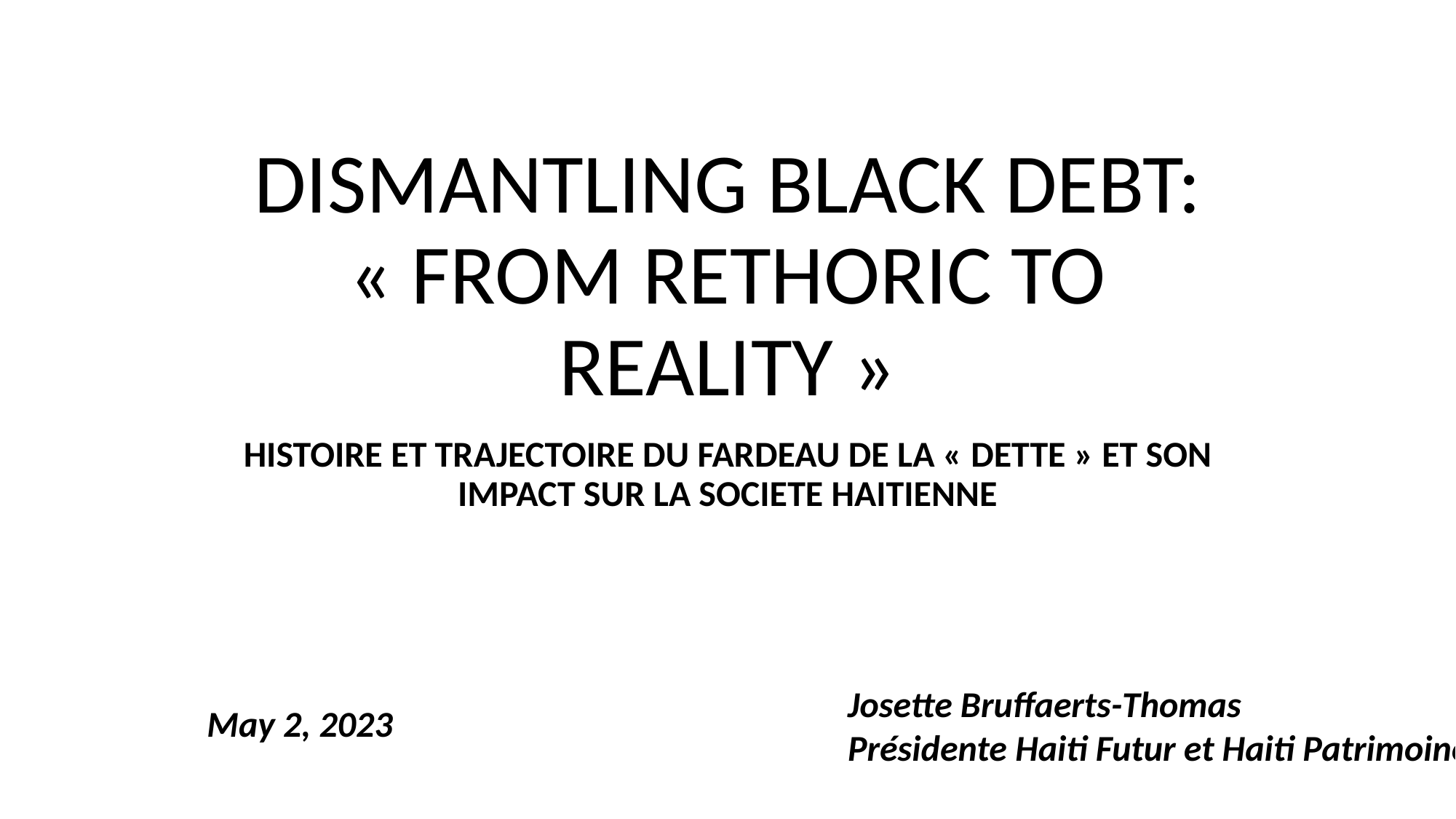

# DISMANTLING BLACK DEBT: « FROM RETHORIC TO REALITY »
HISTOIRE ET TRAJECTOIRE DU FARDEAU DE LA « DETTE » ET SON IMPACT SUR LA SOCIETE HAITIENNE
Josette Bruffaerts-Thomas
Présidente Haiti Futur et Haiti Patrimoine
May 2, 2023